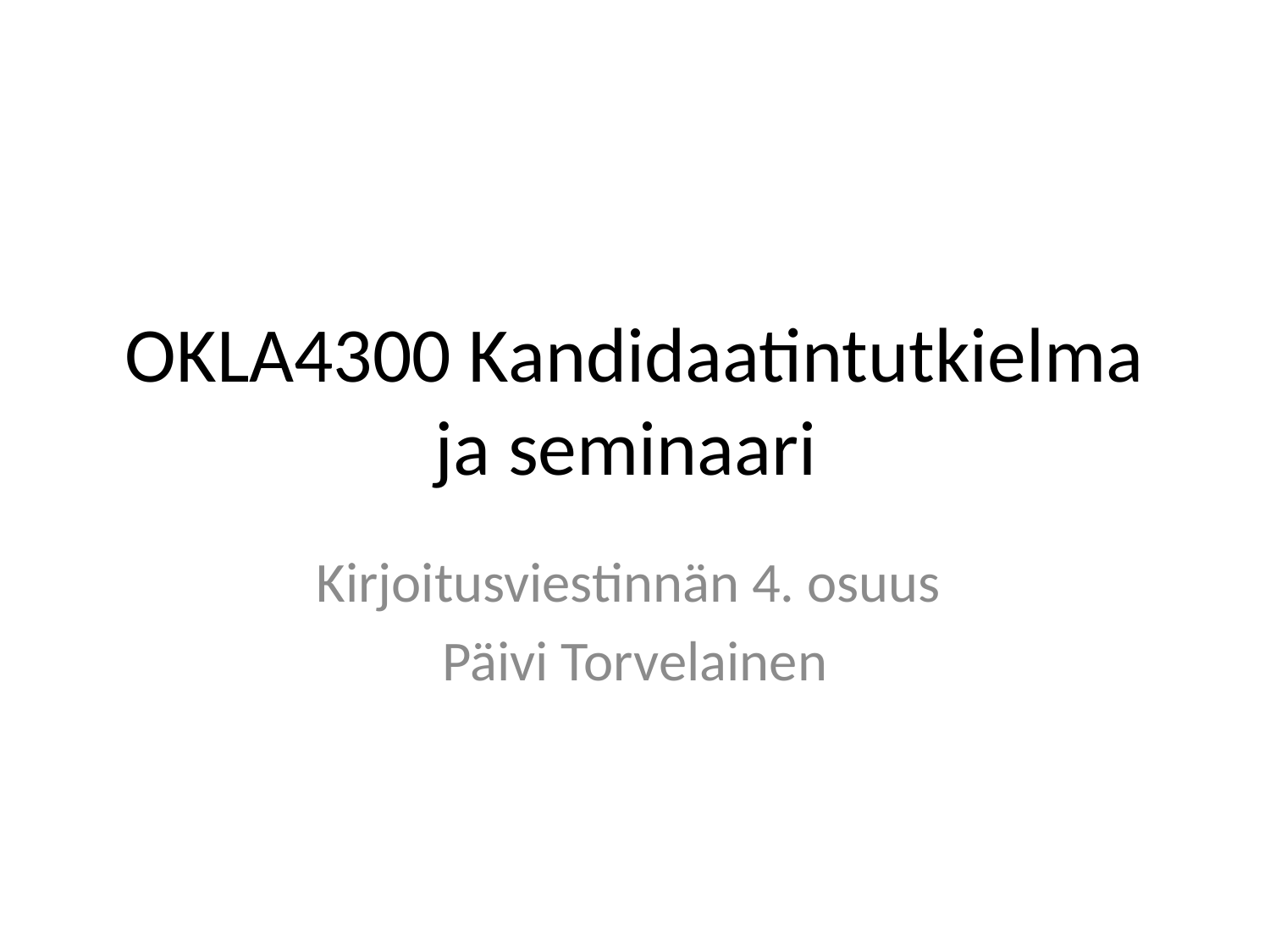

# OKLA4300 Kandidaatintutkielma ja seminaari
Kirjoitusviestinnän 4. osuus
Päivi Torvelainen